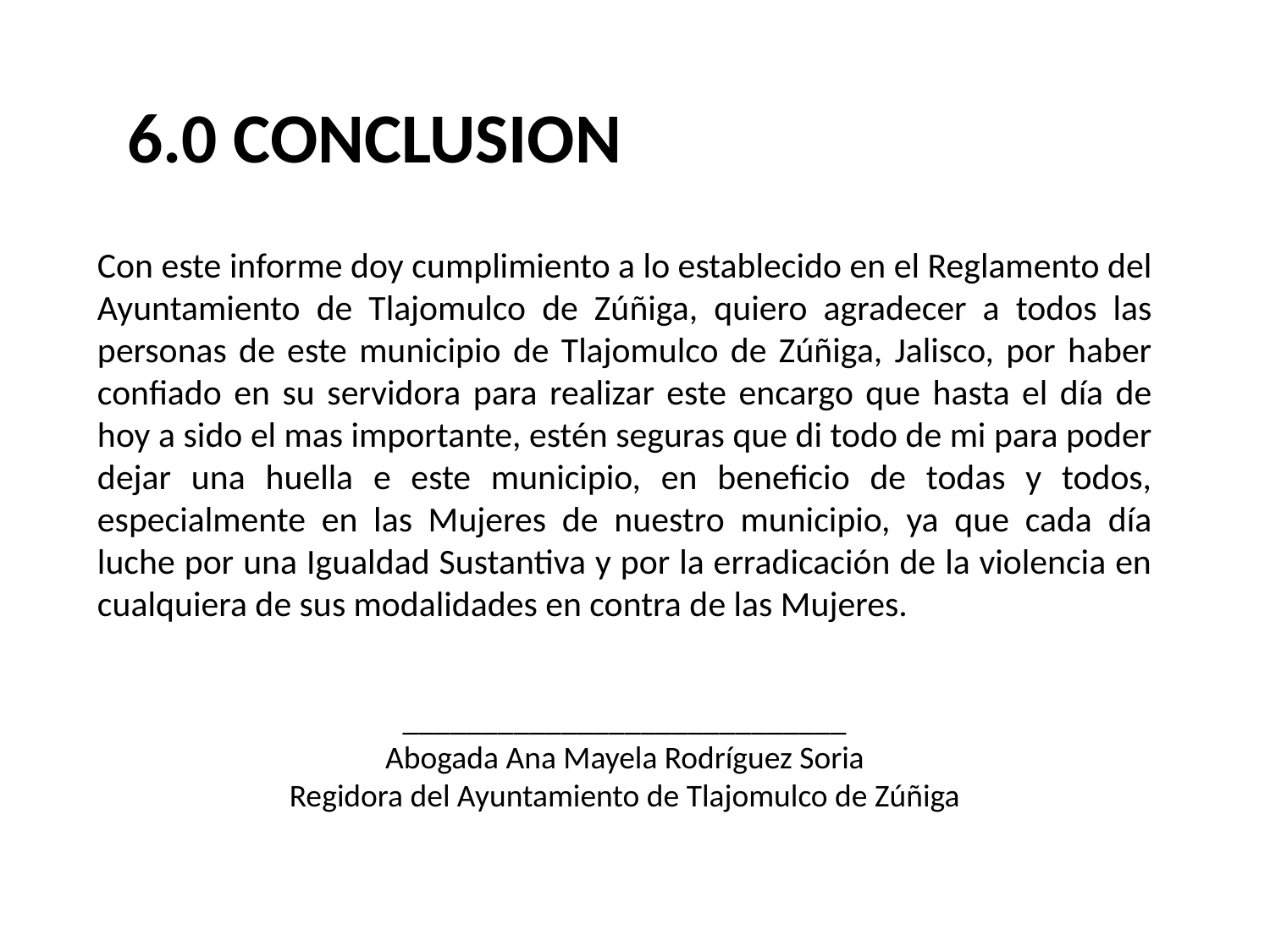

6.0 CONCLUSION
Con este informe doy cumplimiento a lo establecido en el Reglamento del Ayuntamiento de Tlajomulco de Zúñiga, quiero agradecer a todos las personas de este municipio de Tlajomulco de Zúñiga, Jalisco, por haber confiado en su servidora para realizar este encargo que hasta el día de hoy a sido el mas importante, estén seguras que di todo de mi para poder dejar una huella e este municipio, en beneficio de todas y todos, especialmente en las Mujeres de nuestro municipio, ya que cada día luche por una Igualdad Sustantiva y por la erradicación de la violencia en cualquiera de sus modalidades en contra de las Mujeres.

____________________________
Abogada Ana Mayela Rodríguez Soria
Regidora del Ayuntamiento de Tlajomulco de Zúñiga